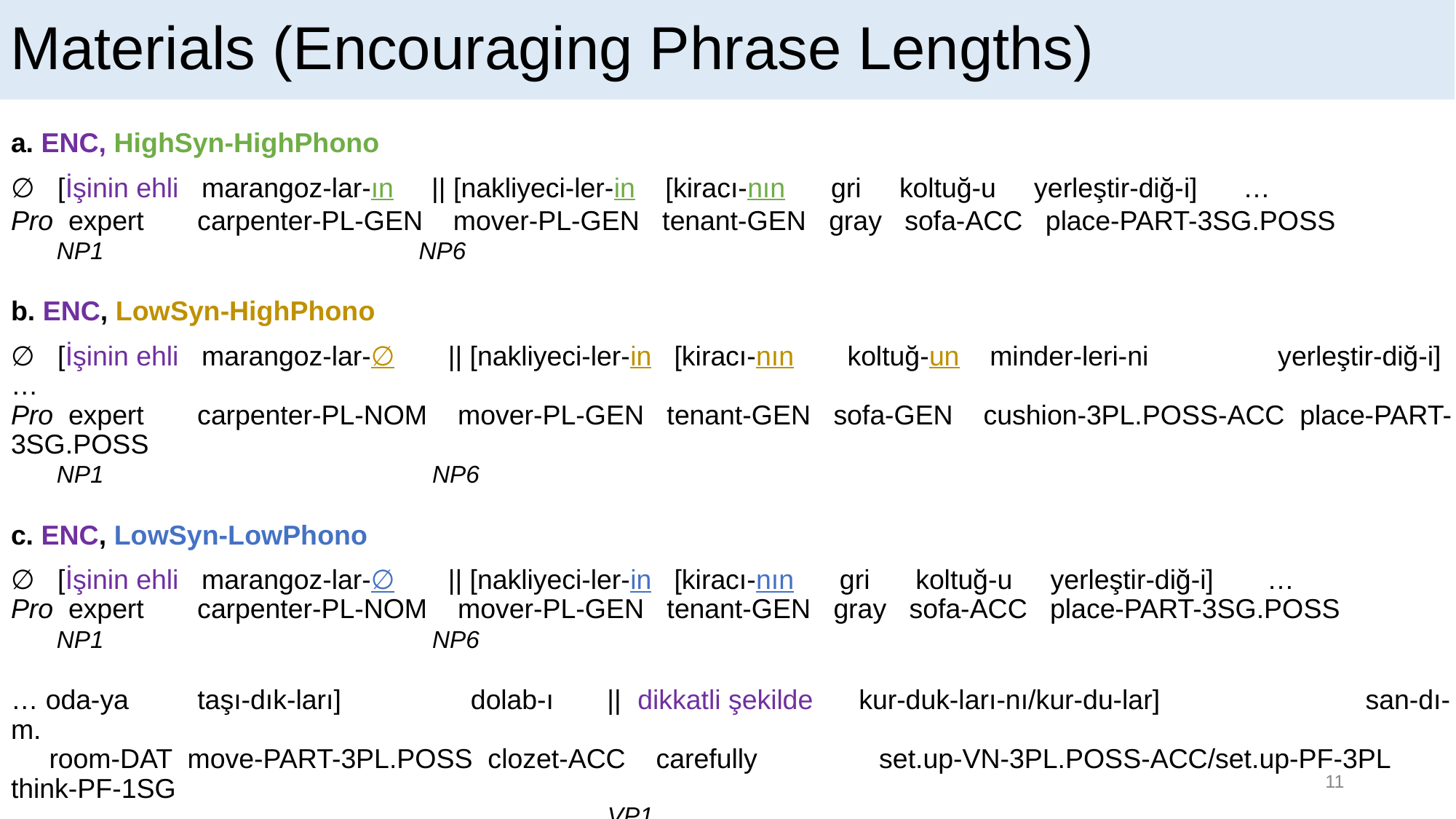

# Materials (Encouraging Phrase Lengths)
a. ENC, HighSyn-HighPhono
∅   [İşinin ehli   marangoz-lar-ın     || [nakliyeci-ler-in    [kiracı-nın      gri     koltuğ-u     yerleştir-diğ-i]      …
Pro  expert       carpenter-PL-GEN    mover-PL-GEN   tenant-GEN   gray   sofa-ACC   place-PART-3SG.POSS
      NP1	       		            NP6

b. ENC, LowSyn-HighPhono
∅   [İşinin ehli   marangoz-lar-∅       || [nakliyeci-ler-in   [kiracı-nın       koltuğ-un    minder-leri-ni                 yerleştir-diğ-i]  …
Pro  expert       carpenter-PL-NOM    mover-PL-GEN   tenant-GEN   sofa-GEN    cushion-3PL.POSS-ACC  place-PART-3SG.POSS
      NP1	       		              NP6

c. ENC, LowSyn-LowPhono
∅   [İşinin ehli   marangoz-lar-∅       || [nakliyeci-ler-in   [kiracı-nın      gri      koltuğ-u     yerleştir-diğ-i]       …
Pro  expert       carpenter-PL-NOM    mover-PL-GEN   tenant-GEN   gray   sofa-ACC   place-PART-3SG.POSS
      NP1	       		              NP6

… oda-ya         taşı-dık-ları]                 dolab-ı       ||  dikkatli şekilde      kur-duk-ları-nı/kur-du-lar]                           san-dı-m.
     room-DAT  move-PART-3PL.POSS  clozet-ACC    carefully                set.up-VN-3PL.POSS-ACC/set.up-PF-3PL    think-PF-1SG
			                                        VP1
Followed by a content-neutral two-word follow-up sentence 🡪 Yakında taşınacaklarmış.
‘I thought that the expert carpenters carefully set up the clozet that the movers moved to the room where the tenant placed the gray sofa. I heard they would move in soon.’
11